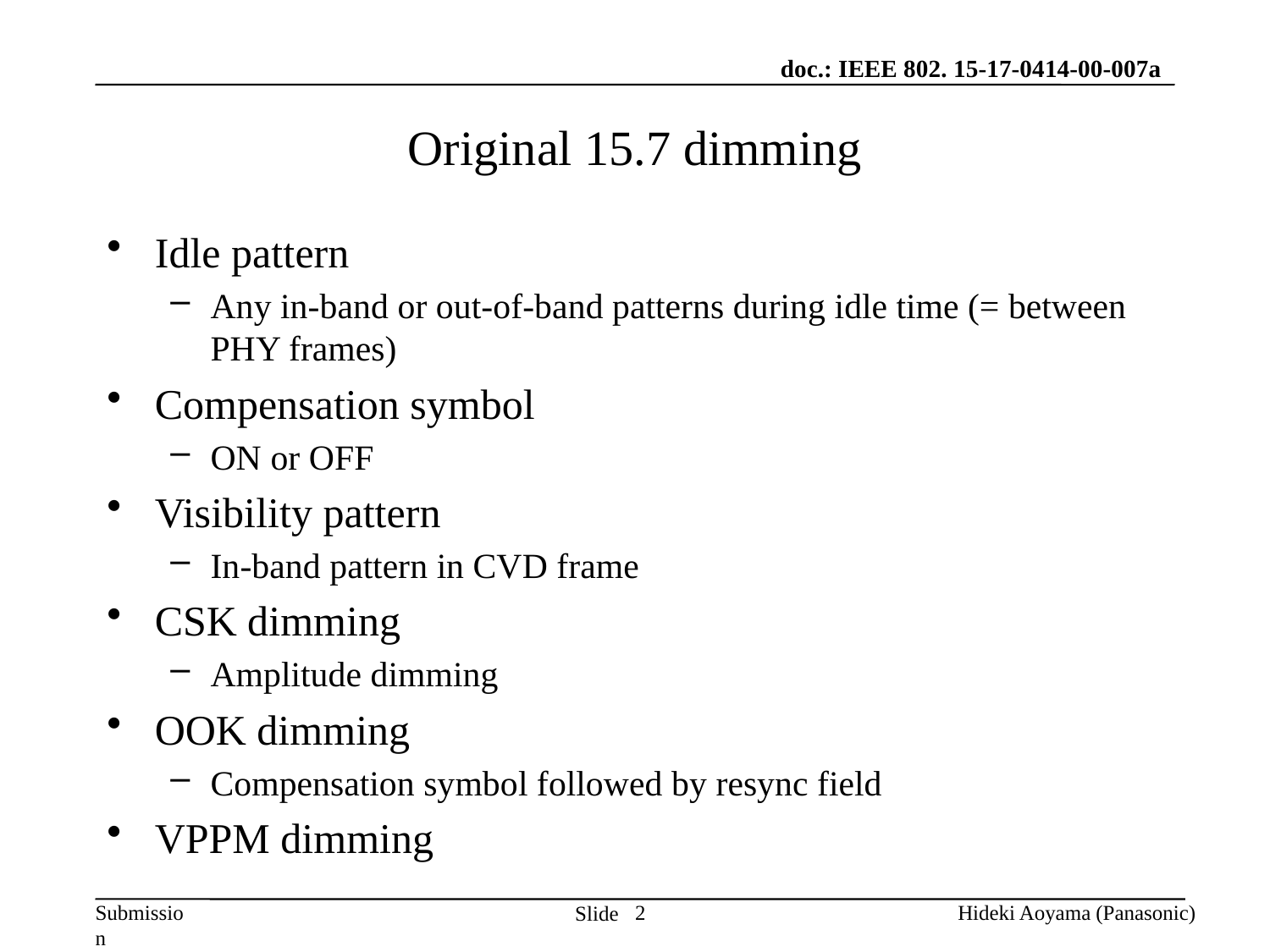

# Original 15.7 dimming
Idle pattern
Any in-band or out-of-band patterns during idle time (= between PHY frames)
Compensation symbol
ON or OFF
Visibility pattern
In-band pattern in CVD frame
CSK dimming
Amplitude dimming
OOK dimming
Compensation symbol followed by resync field
VPPM dimming
2
Hideki Aoyama (Panasonic)